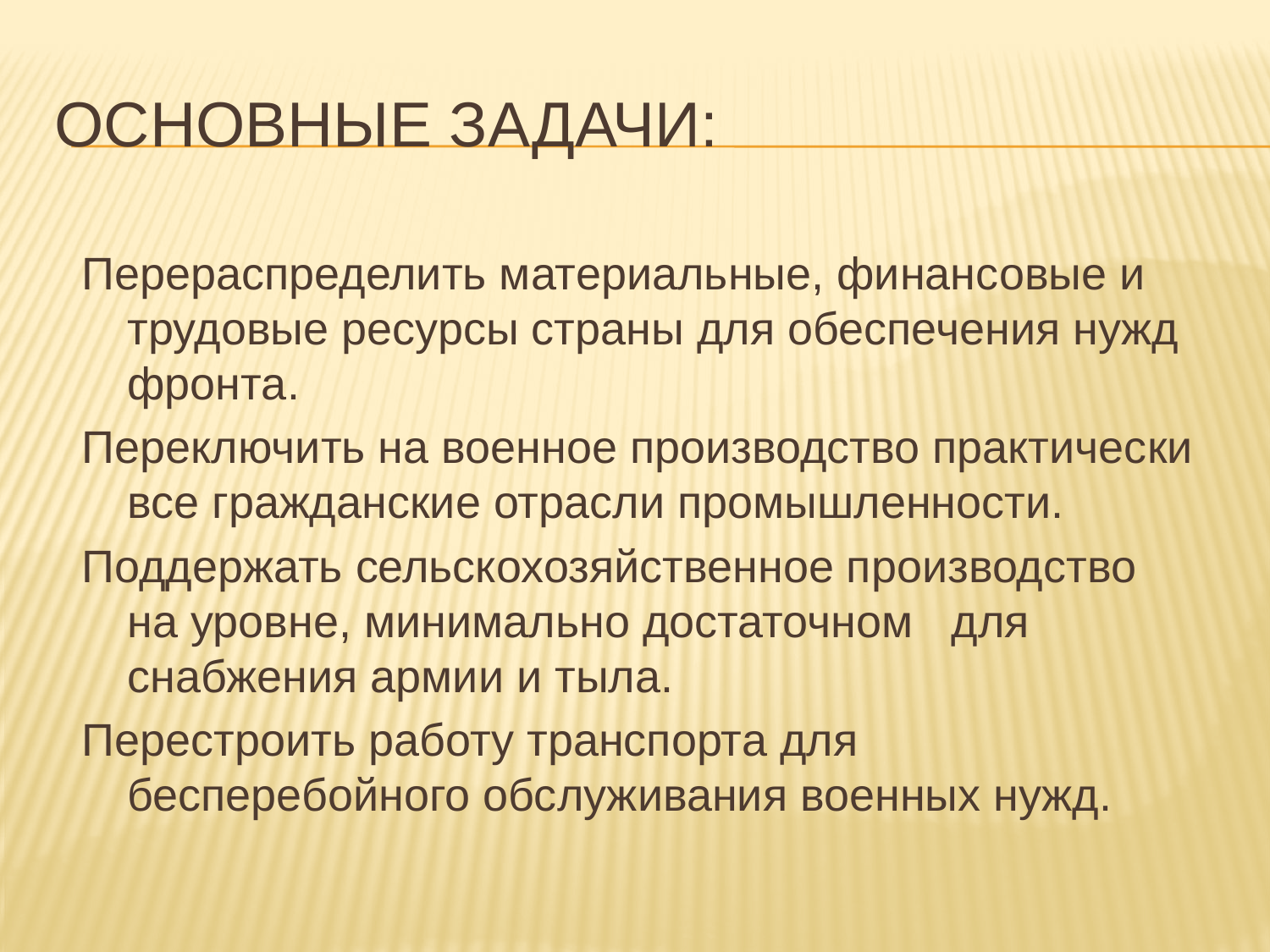

# Основные задачи:
Перераспределить материальные, финансовые и трудовые ресурсы страны для обеспечения нужд фронта.
Переключить на военное производство практически все гражданские отрасли промышленности.
Поддержать сельскохозяйственное производство на уровне, минимально достаточном   для снабжения армии и тыла.
Перестроить работу транспорта для бесперебойного обслуживания военных нужд.